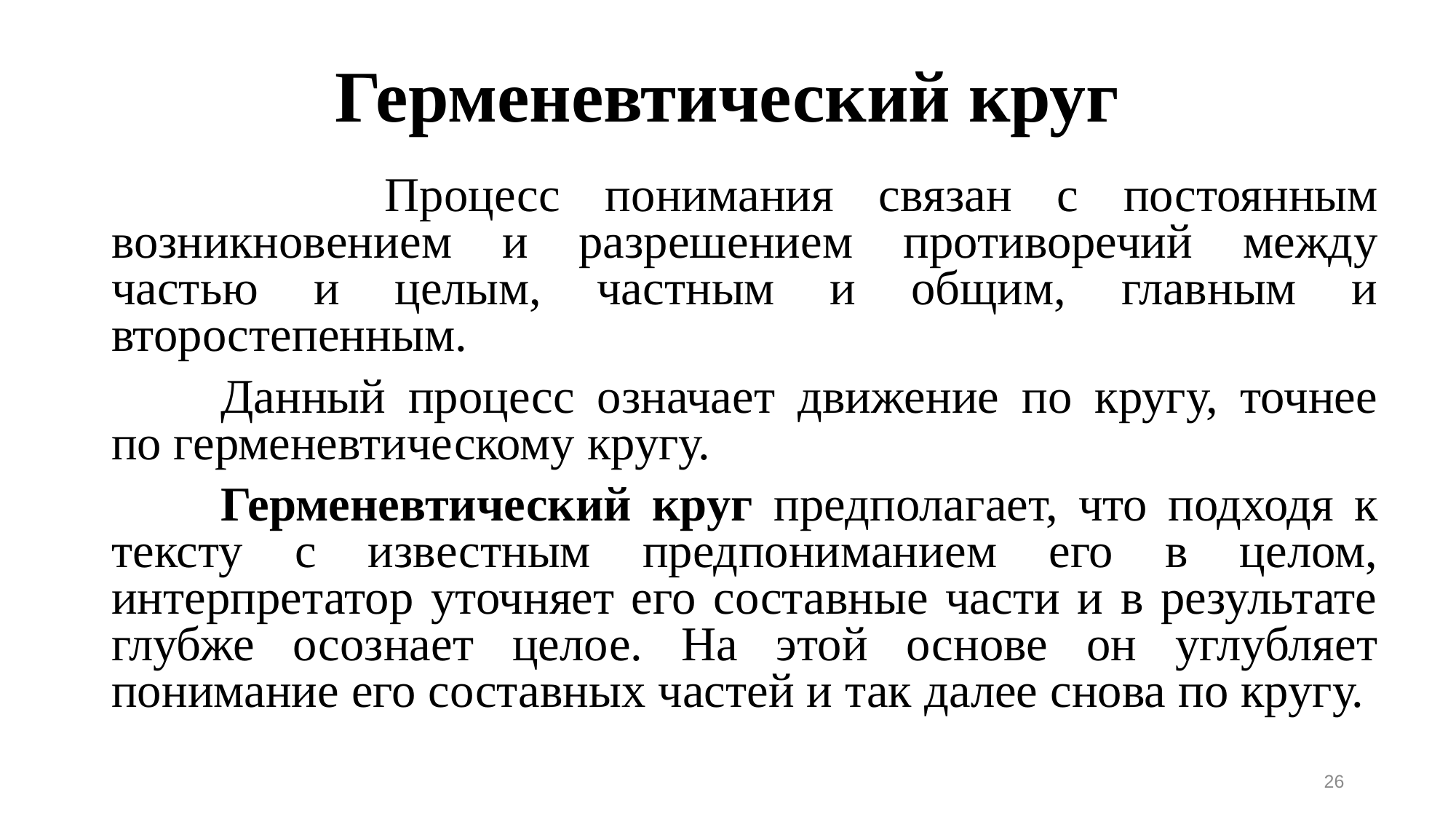

# Герменевтический круг
     	Процесс понимания связан с постоянным возникновением и разрешением противоречий между частью и целым, частным и общим, главным и второстепенным.
		Данный процесс означает движение по кругу, точнее по герменевтическому кругу.
		Герменевтический круг предполагает, что подходя к тексту с известным предпониманием его в целом, интерпретатор уточняет его составные части и в результате глубже осознает целое. На этой основе он углубляет понимание его составных частей и так далее снова по кругу.
26